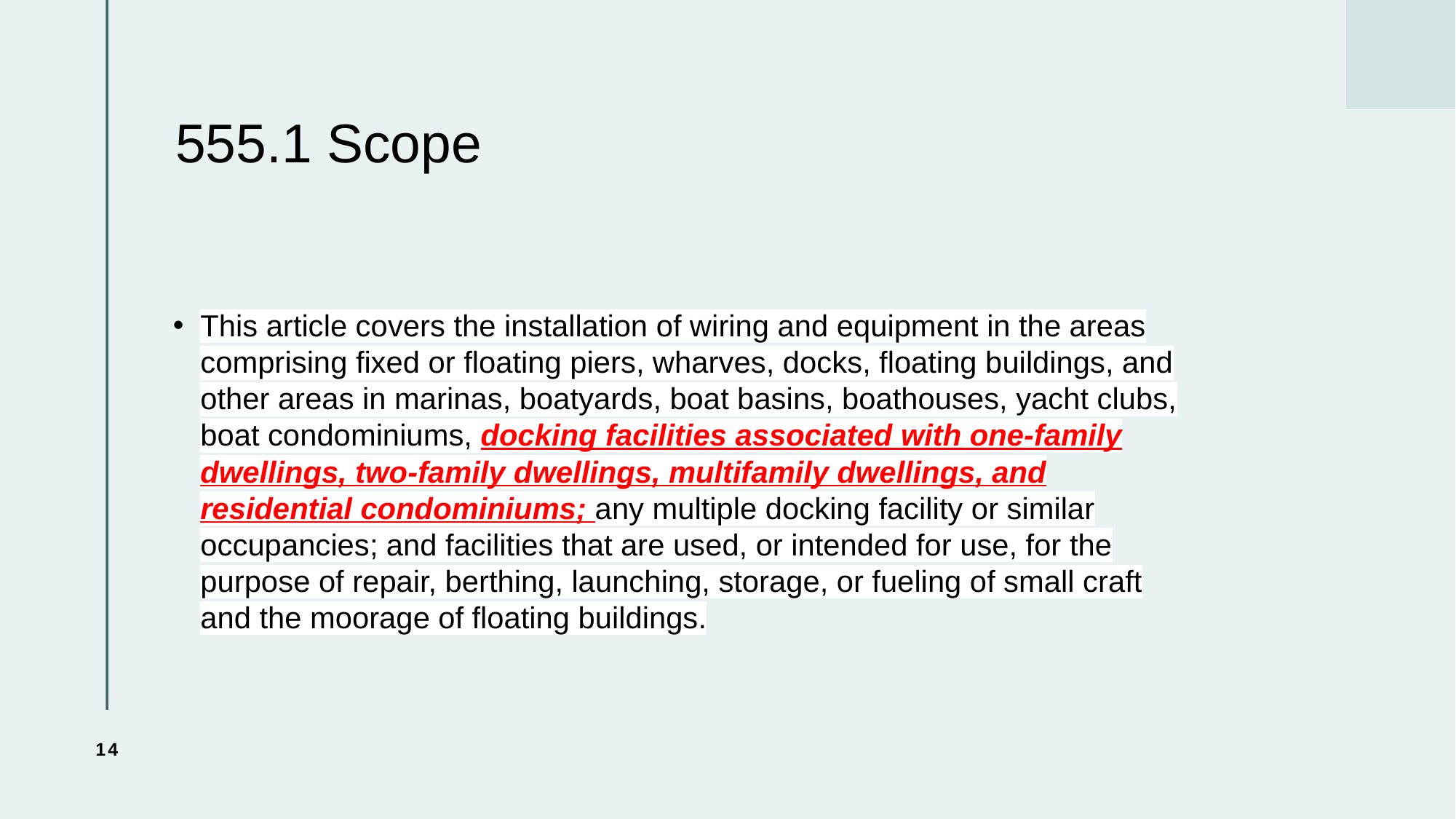

# 555.1 Scope

This article covers the installation of wiring and equipment in the areas comprising fixed or floating piers, wharves, docks, floating buildings, and other areas in marinas, boatyards, boat basins, boathouses, yacht clubs, boat condominiums, docking facilities associated with one-family dwellings, two-family dwellings, multifamily dwellings, and residential condominiums; any multiple docking facility or similar occupancies; and facilities that are used, or intended for use, for the purpose of repair, berthing, launching, storage, or fueling of small craft and the moorage of floating buildings.

14